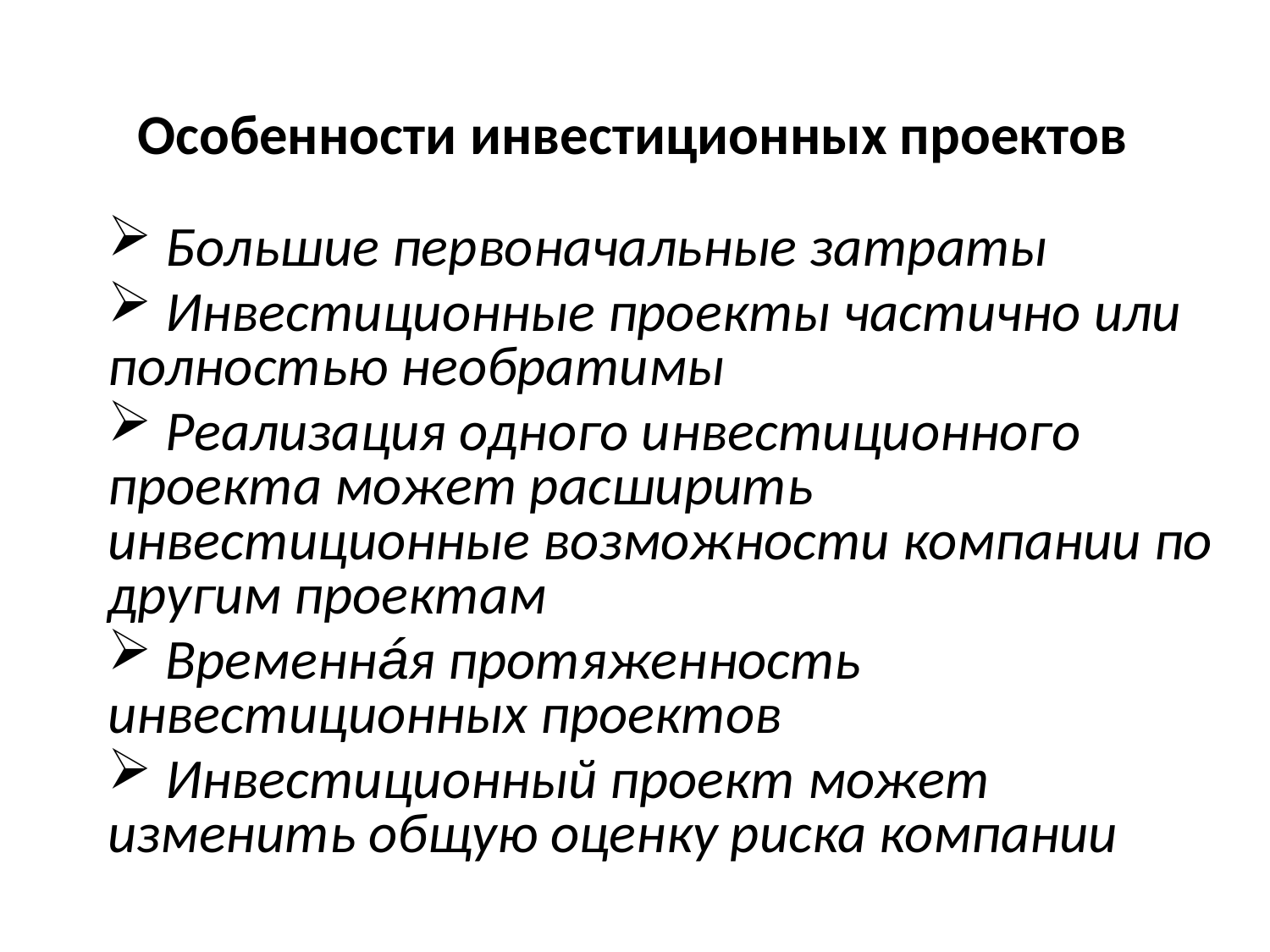

# Особенности инвестиционных проектов
 Большие первоначальные затраты
 Инвестиционные проекты частично или полностью необратимы
 Реализация одного инвестиционного проекта может расширить инвестиционные возможности компании по другим проектам
 Временнáя протяженность инвестиционных проектов
 Инвестиционный проект может изменить общую оценку риска компании